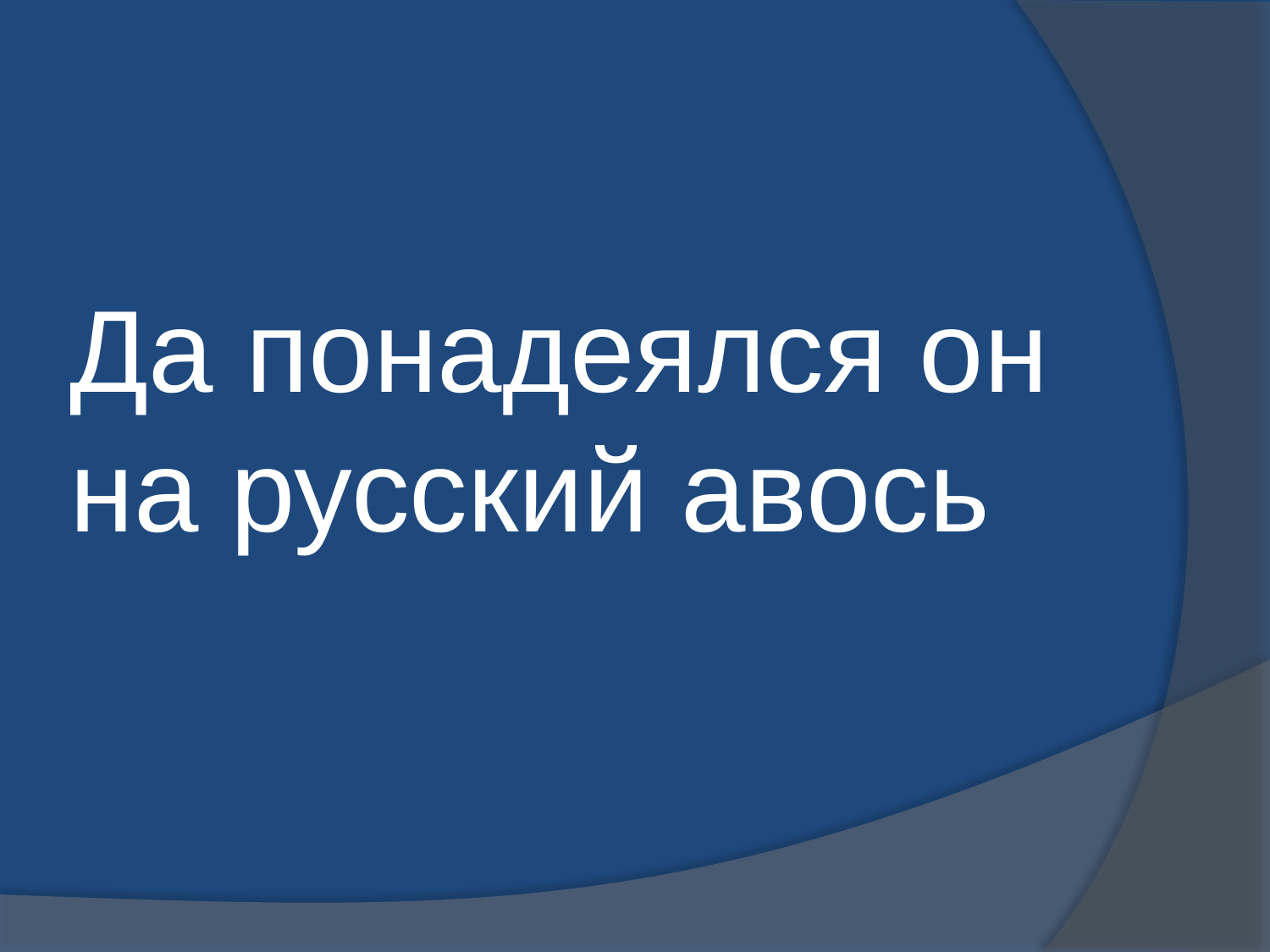

# Да понадеялся он на русский авось